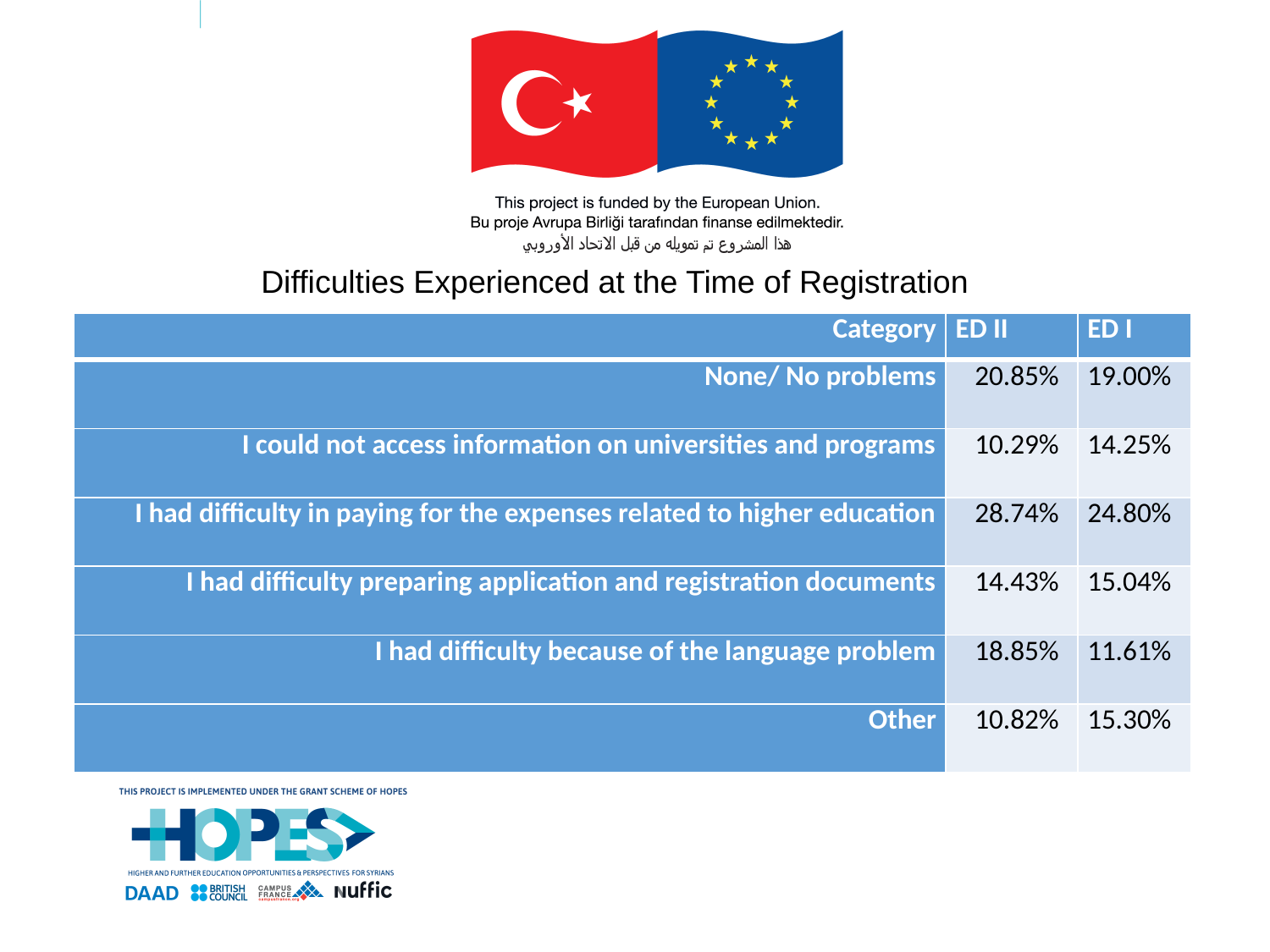

Difficulties Experienced at the Time of Registration

| Category | ED II | ED I |
| --- | --- | --- |
| None/ No problems | 20.85% | 19.00% |
| I could not access information on universities and programs | 10.29% | 14.25% |
| I had difficulty in paying for the expenses related to higher education | 28.74% | 24.80% |
| I had difficulty preparing application and registration documents | 14.43% | 15.04% |
| I had difficulty because of the language problem | 18.85% | 11.61% |
| Other | 10.82% | 15.30% |